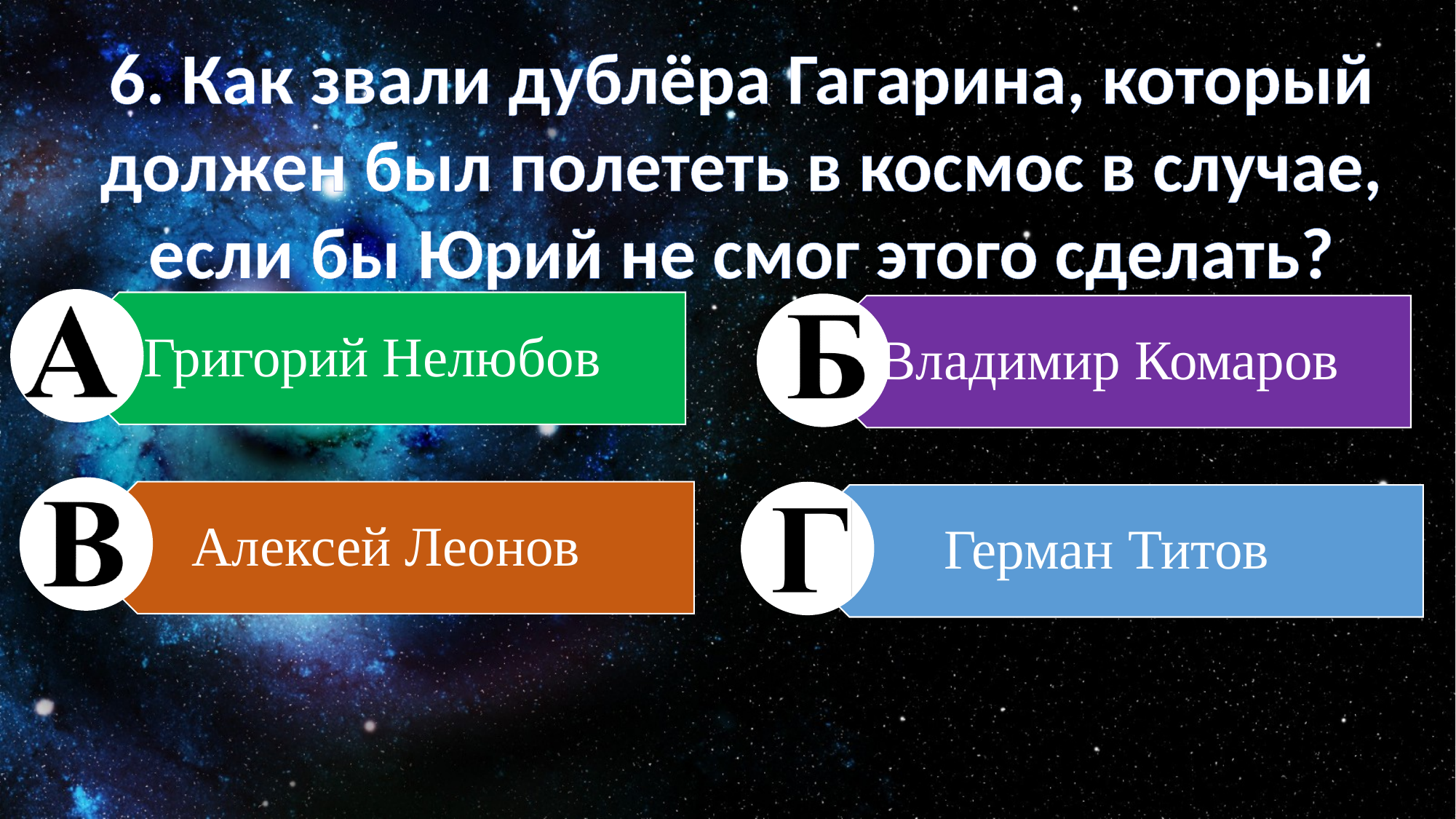

6. Как звали дублёра Гагарина, который должен был полететь в космос в случае, если бы Юрий не смог этого сделать?
Григорий Нелюбов
Владимир Комаров
Алексей Леонов
Герман Титов